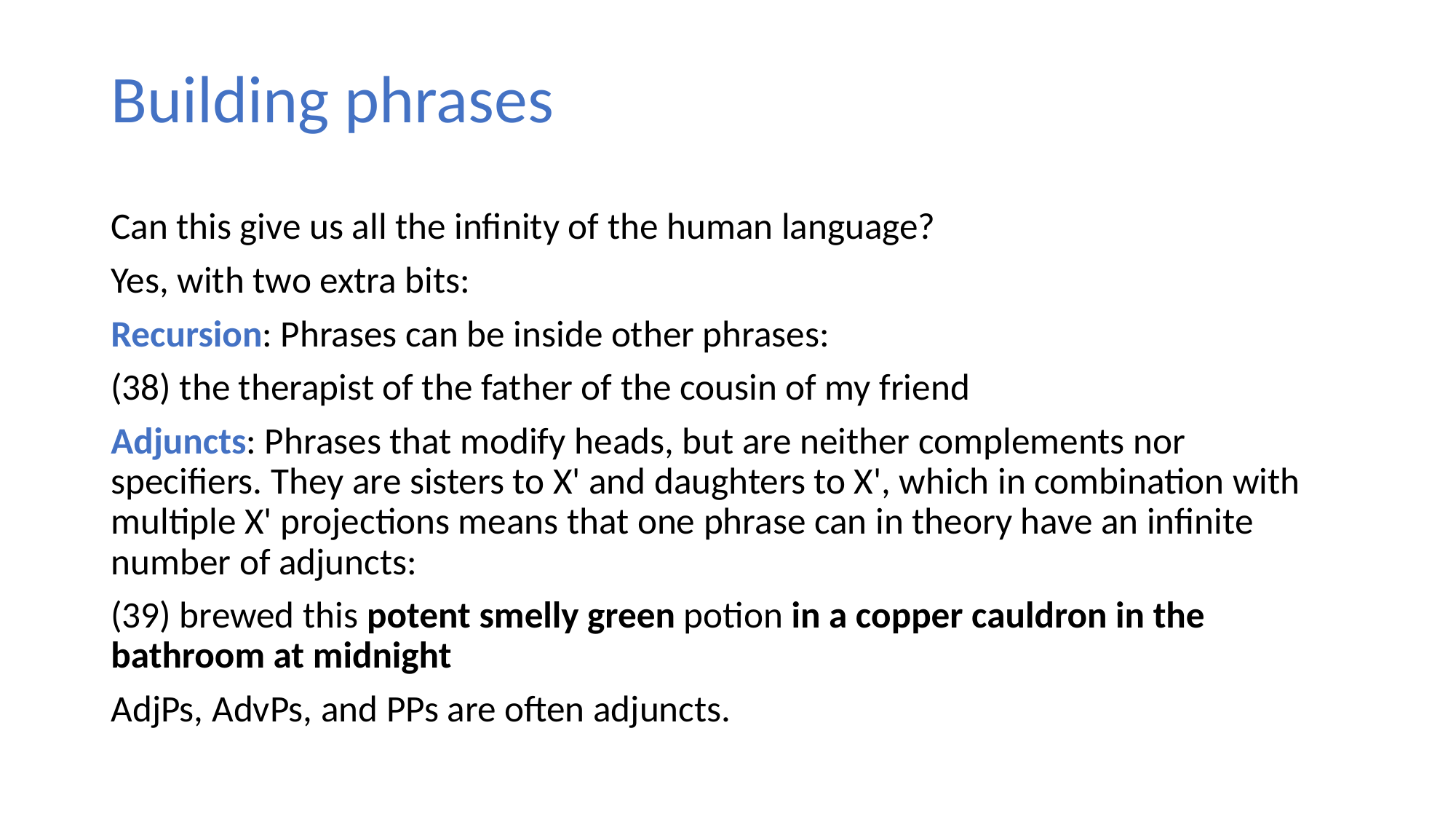

# Building phrases
Can this give us all the infinity of the human language?
Yes, with two extra bits:
Recursion: Phrases can be inside other phrases:
(38) the therapist of the father of the cousin of my friend
Adjuncts: Phrases that modify heads, but are neither complements nor specifiers. They are sisters to X' and daughters to X', which in combination with multiple X' projections means that one phrase can in theory have an infinite number of adjuncts:
(39) brewed this potent smelly green potion in a copper cauldron in the bathroom at midnight
AdjPs, AdvPs, and PPs are often adjuncts.